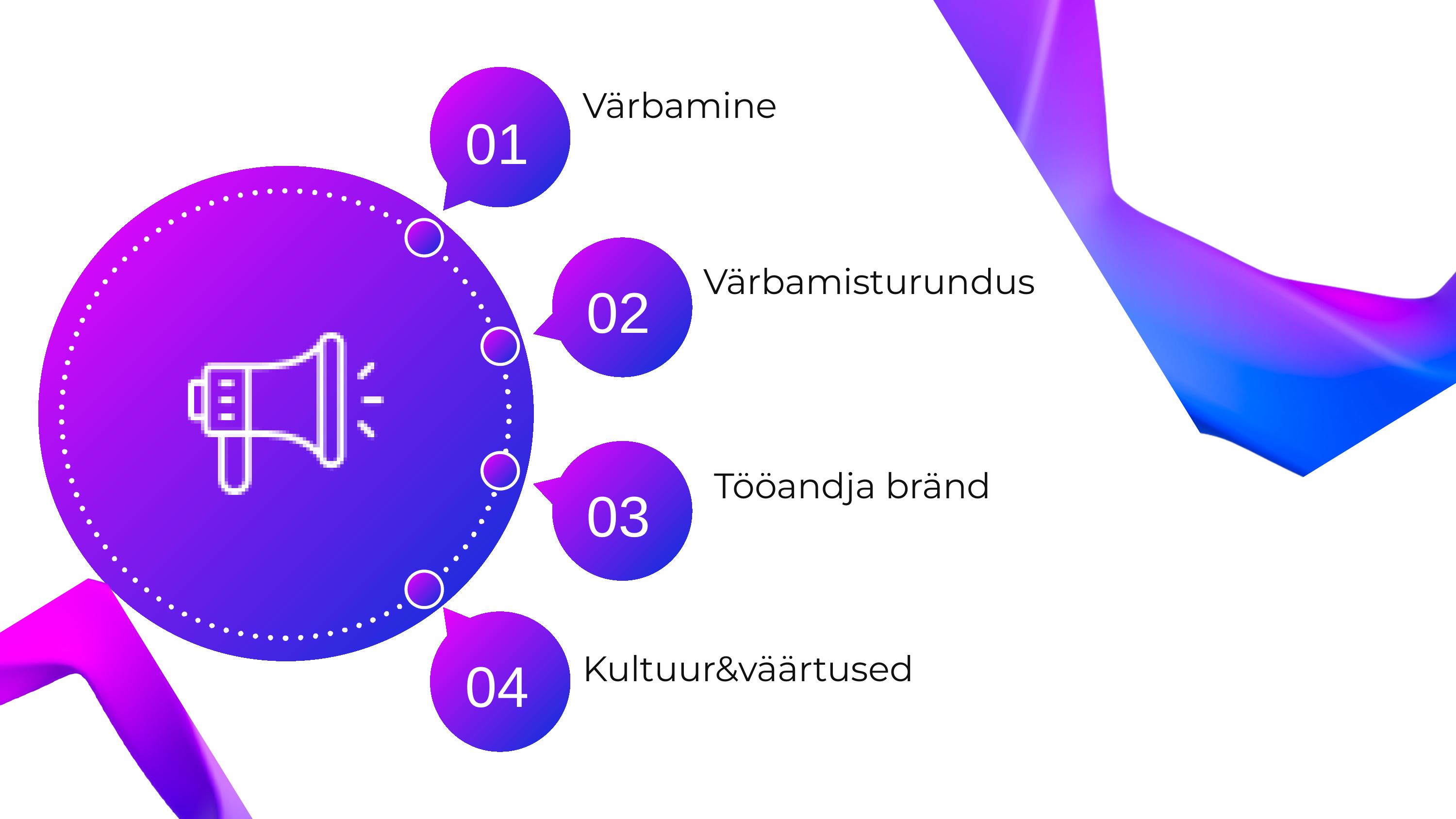

Värbamine
01

Värbamisturundus
02

Tööandja bränd
03

04
Kultuur&väärtused